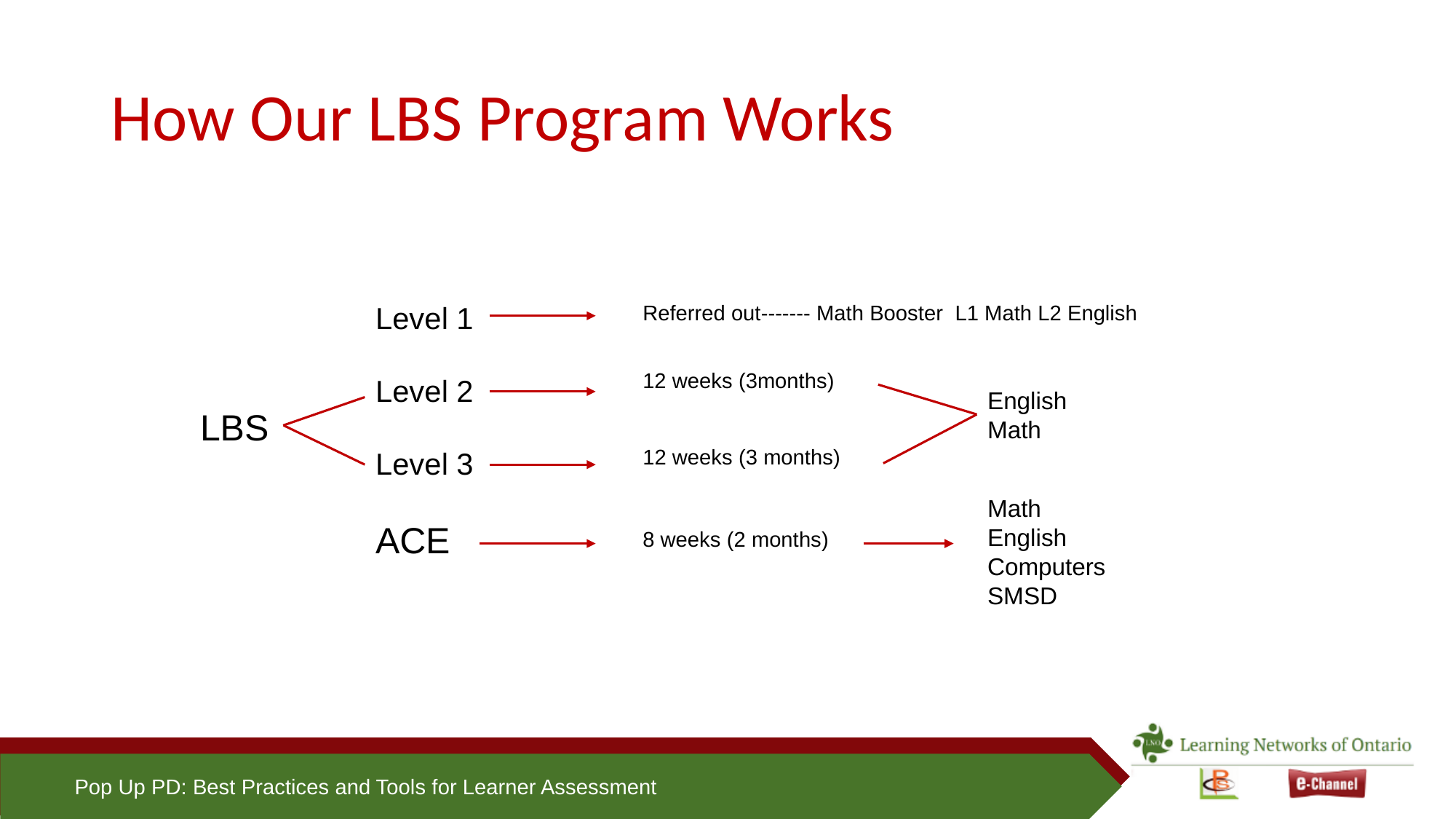

# How Our LBS Program Works
Level 1

Level 2

Level 3

ACE
Referred out------- Math Booster  L1 Math L2 English
12 weeks (3months)
English
Math
LBS
12 weeks (3 months)
Math
English
Computers
SMSD
8 weeks (2 months)